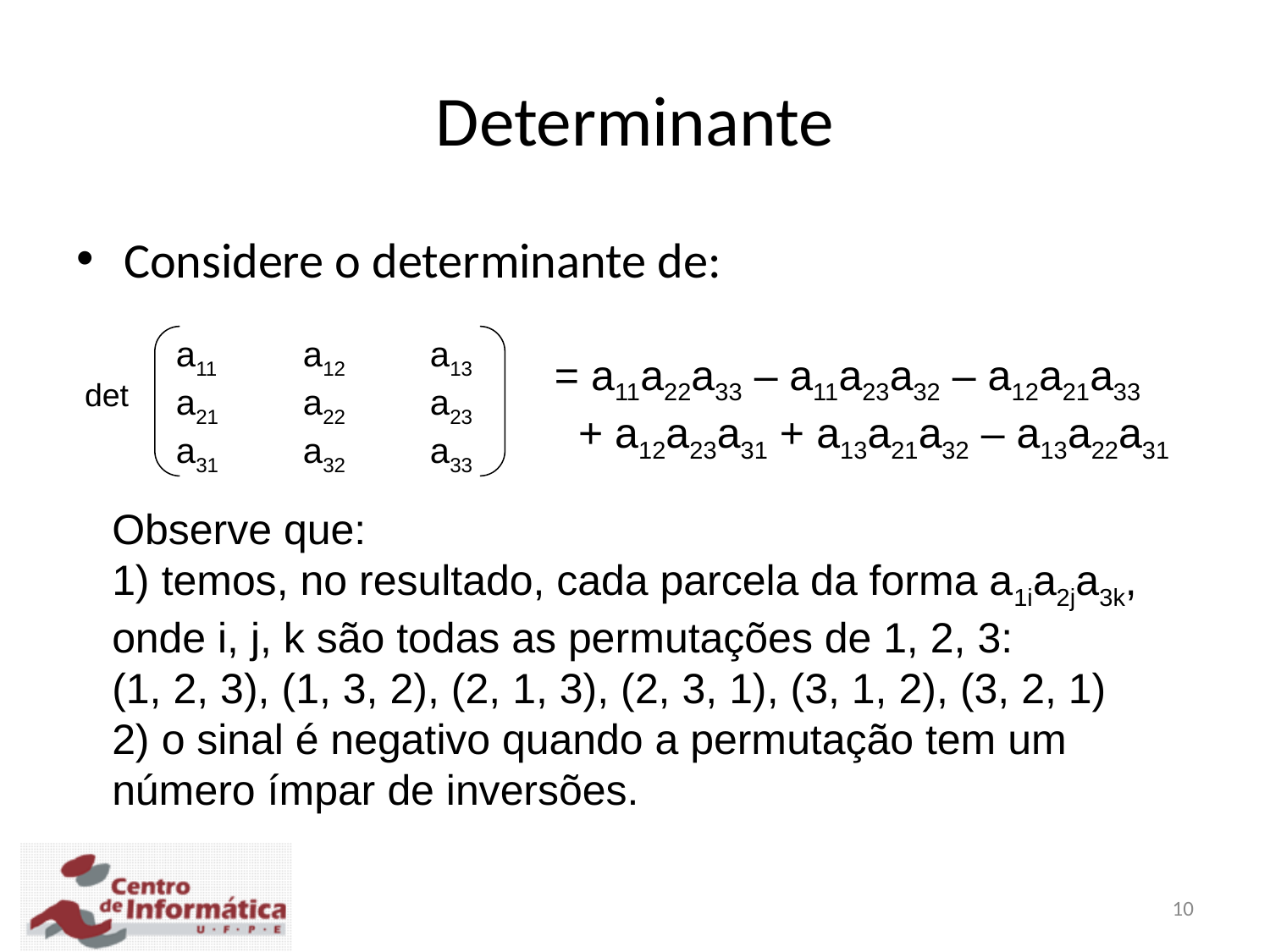

Determinante
Considere o determinante de:
a11	a12	a13
a21	a22	a23
a31	a32	a33

= a11a22a33 – a11a23a32 – a12a21a33
  + a12a23a31 + a13a21a32 – a13a22a31
det
Observe que:
1) temos, no resultado, cada parcela da forma a1ia2ja3k,
onde i, j, k são todas as permutações de 1, 2, 3:
(1, 2, 3), (1, 3, 2), (2, 1, 3), (2, 3, 1), (3, 1, 2), (3, 2, 1)
2) o sinal é negativo quando a permutação tem um
número ímpar de inversões.
10